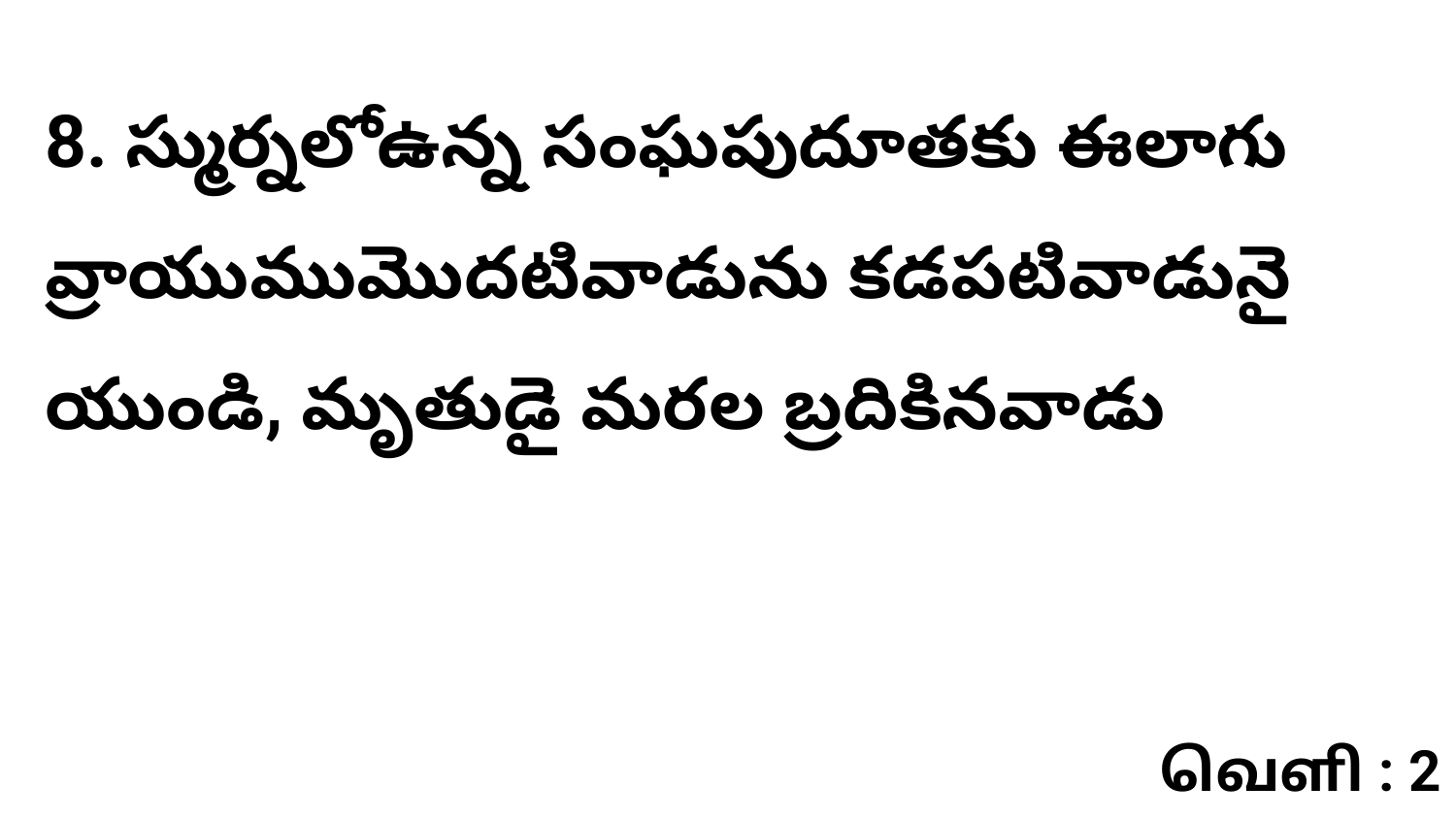

8. స్ముర్నలోఉన్న సంఘపుదూతకు ఈలాగు వ్రాయుముమొదటివాడును కడపటివాడునై యుండి, మృతుడై మరల బ్రదికినవాడు
வெளி : 2